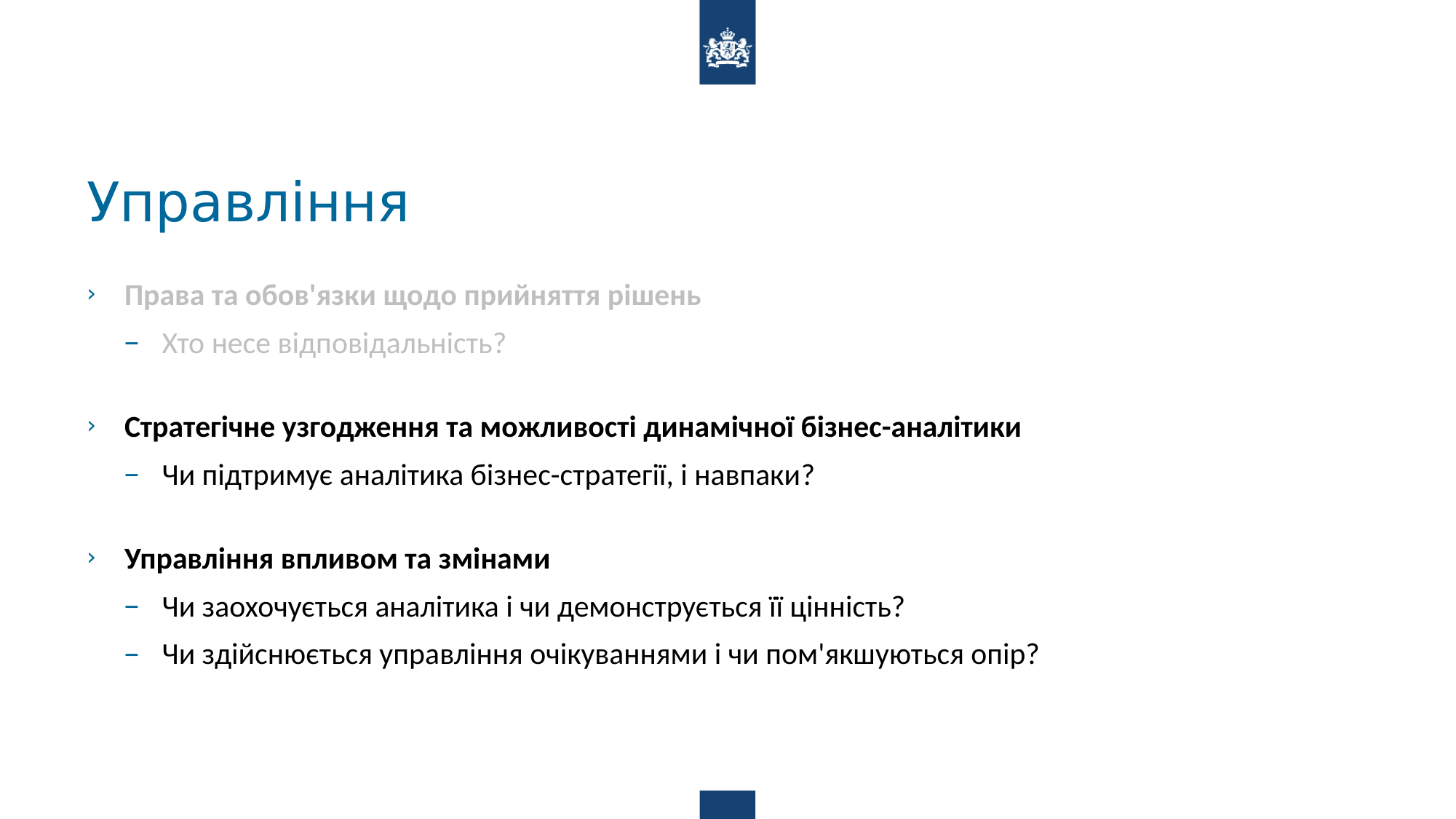

# Управління
Права та обов'язки щодо прийняття рішень
Хто несе відповідальність?
Стратегічне узгодження та можливості динамічної бізнес-аналітики
Чи підтримує аналітика бізнес-стратегії, і навпаки?
Управління впливом та змінами
Чи заохочується аналітика і чи демонструється її цінність?
Чи здійснюється управління очікуваннями і чи пом'якшуються опір?